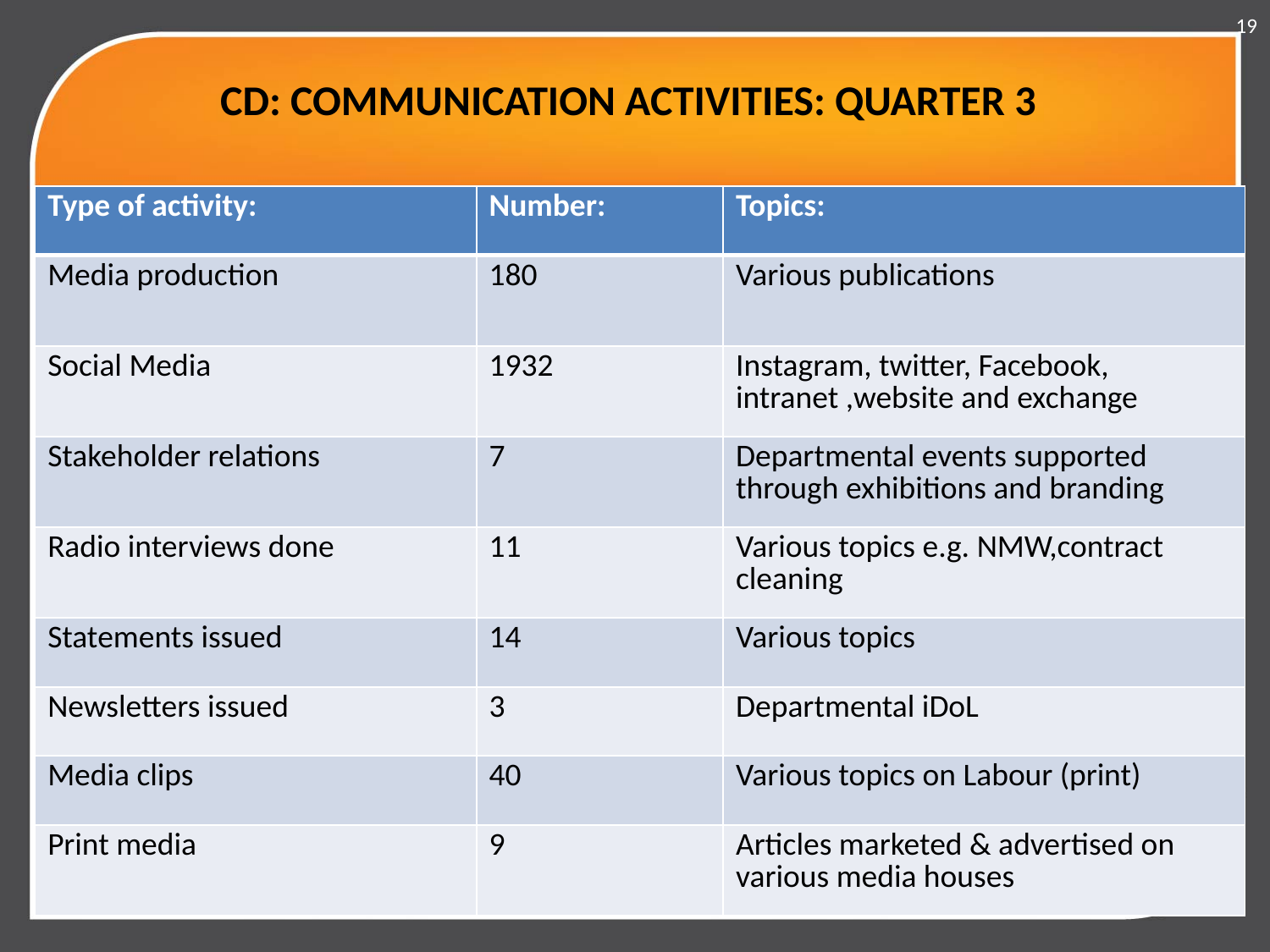

19
CD: COMMUNICATION ACTIVITIES: QUARTER 3
| Type of activity: | Number: | Topics: |
| --- | --- | --- |
| Media production | 180 | Various publications |
| Social Media | 1932 | Instagram, twitter, Facebook, intranet ,website and exchange |
| Stakeholder relations | 7 | Departmental events supported through exhibitions and branding |
| Radio interviews done | 11 | Various topics e.g. NMW,contract cleaning |
| Statements issued | 14 | Various topics |
| Newsletters issued | 3 | Departmental iDoL |
| Media clips | 40 | Various topics on Labour (print) |
| Print media | 9 | Articles marketed & advertised on various media houses |